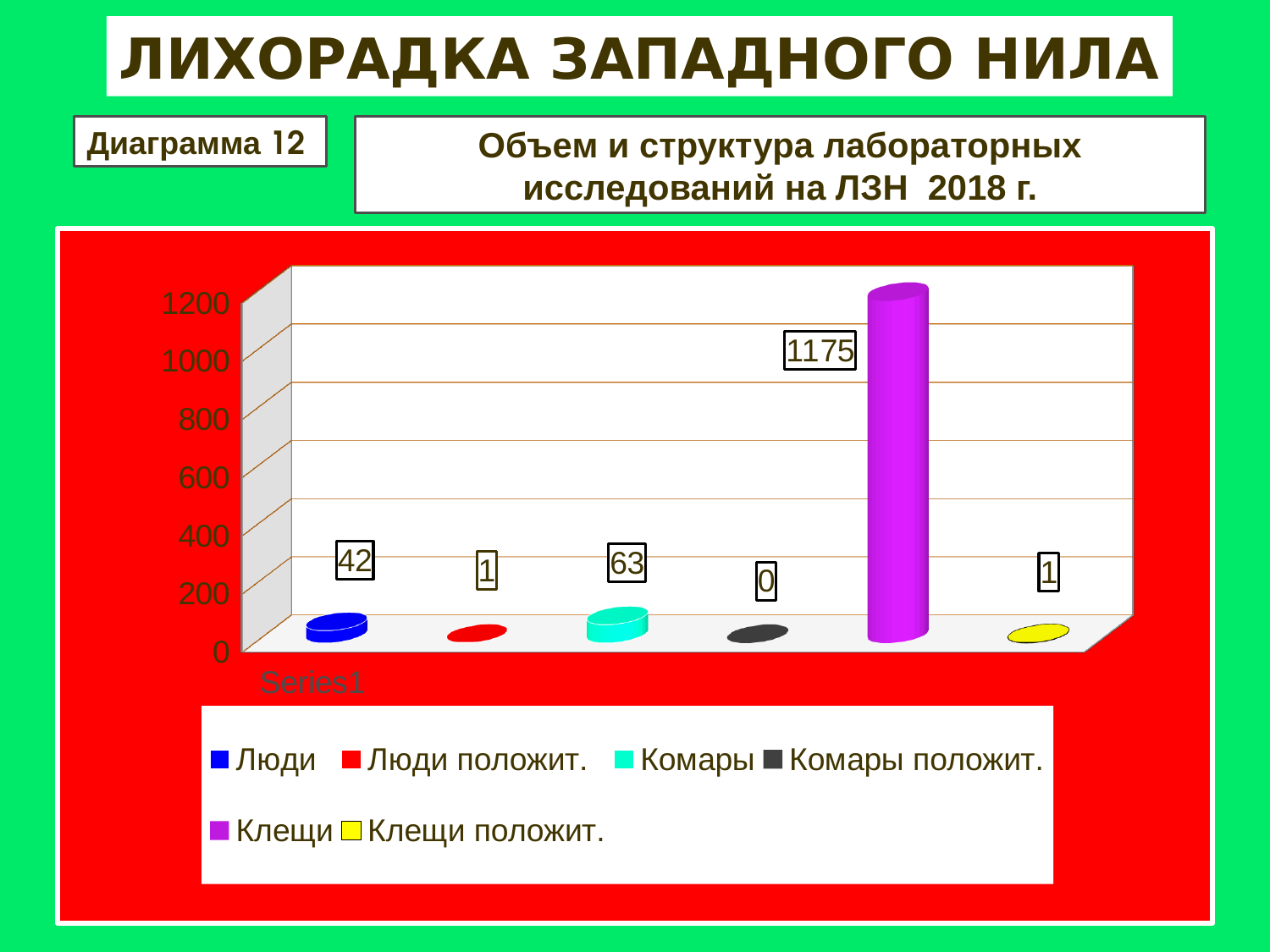

ЛИХОРАДКА ЗАПАДНОГО НИЛА
Диаграмма 12
Объем и структура лабораторных исследований на ЛЗН  2018 г.

[unsupported chart]